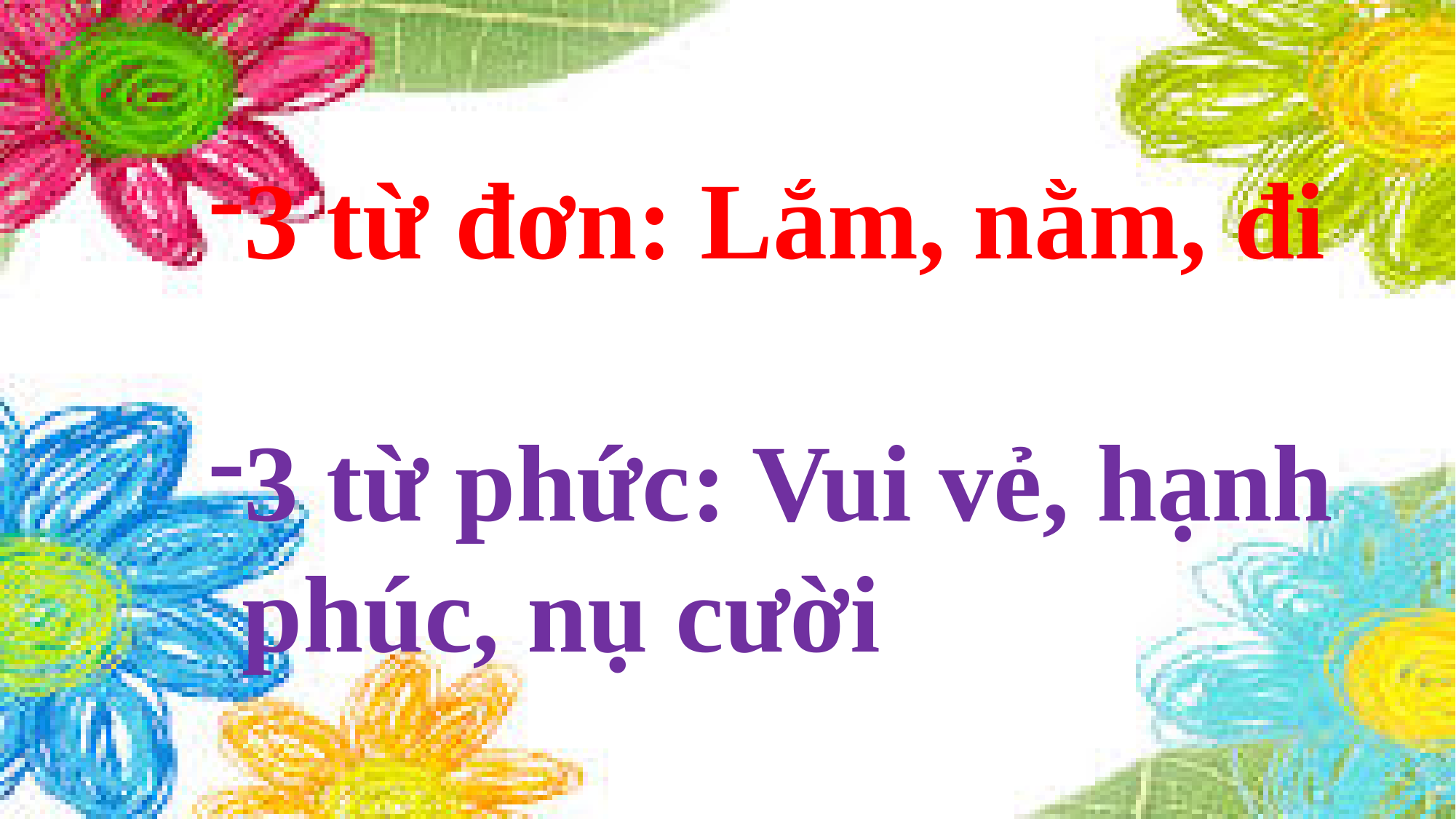

3 từ đơn: Lắm, nằm, đi

3 từ phức: Vui vẻ, hạnh phúc, nụ cười